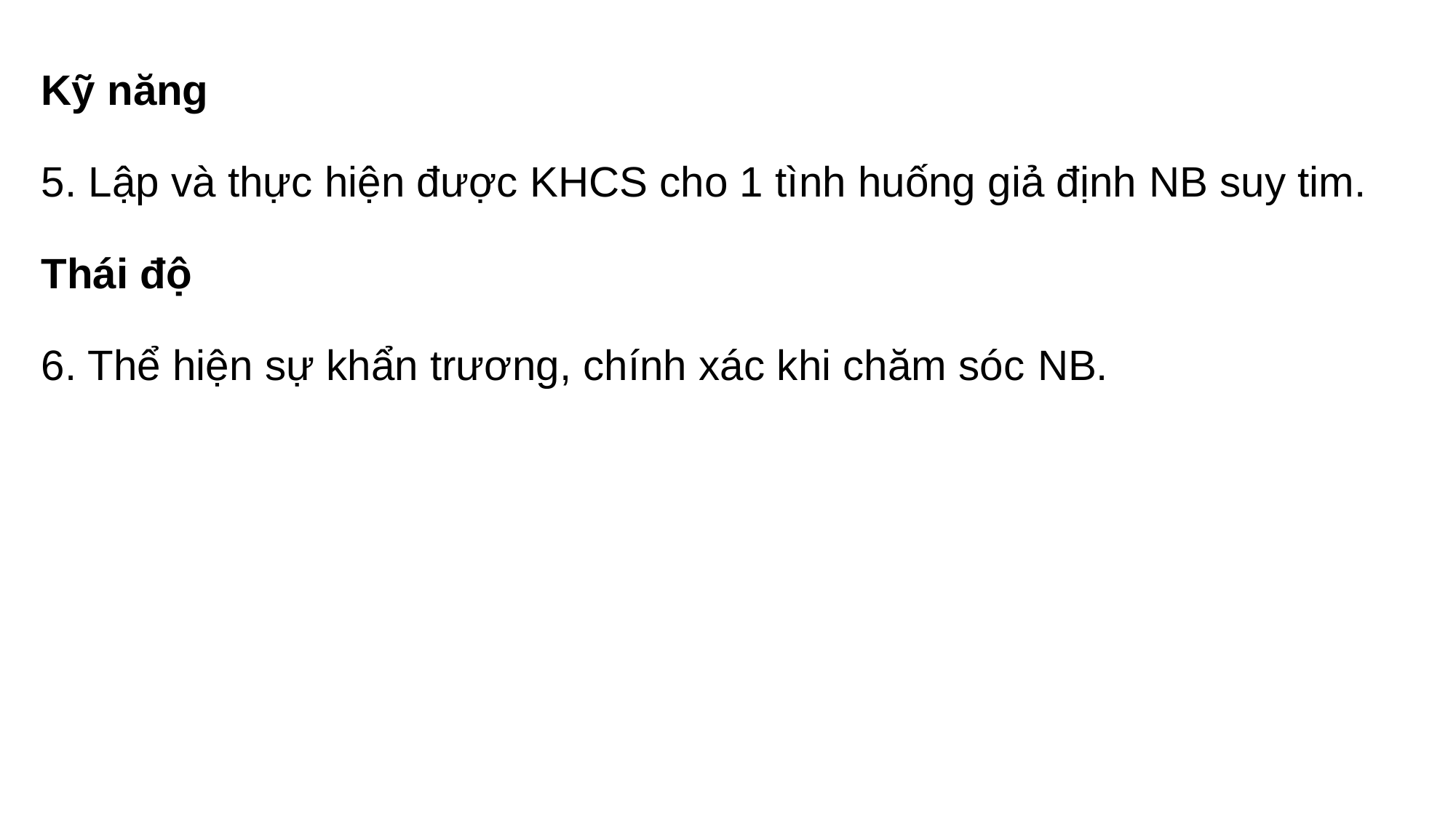

Kỹ năng
5. Lập và thực hiện được KHCS cho 1 tình huống giả định NB suy tim.
Thái độ
6. Thể hiện sự khẩn trương, chính xác khi chăm sóc NB.